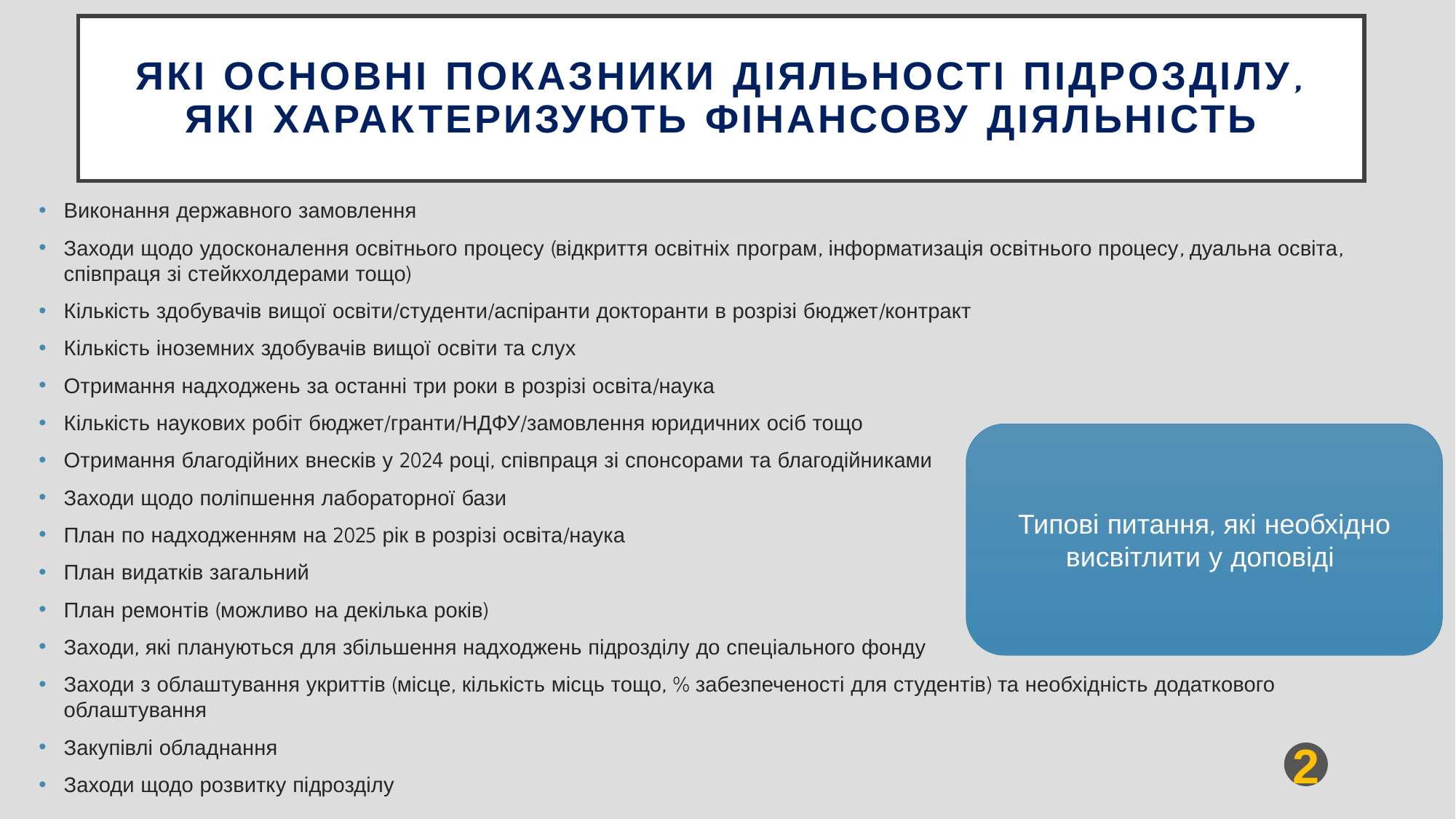

# Які основні показники діяльності підрозділу, які характеризують фінансову діяльність
Виконання державного замовлення
Заходи щодо удосконалення освітнього процесу (відкриття освітніх програм, інформатизація освітнього процесу, дуальна освіта, співпраця зі стейкхолдерами тощо)
Кількість здобувачів вищої освіти/студенти/аспіранти докторанти в розрізі бюджет/контракт
Кількість іноземних здобувачів вищої освіти та слух
Отримання надходжень за останні три роки в розрізі освіта/наука
Кількість наукових робіт бюджет/гранти/НДФУ/замовлення юридичних осіб тощо
Отримання благодійних внесків у 2024 році, співпраця зі спонсорами та благодійниками
Заходи щодо поліпшення лабораторної бази
План по надходженням на 2025 рік в розрізі освіта/наука
План видатків загальний
План ремонтів (можливо на декілька років)
Заходи, які плануються для збільшення надходжень підрозділу до спеціального фонду
Заходи з облаштування укриттів (місце, кількість місць тощо, % забезпеченості для студентів) та необхідність додаткового облаштування
Закупівлі обладнання
Заходи щодо розвитку підрозділу

Типові питання, які необхідно висвітлити у доповіді
2